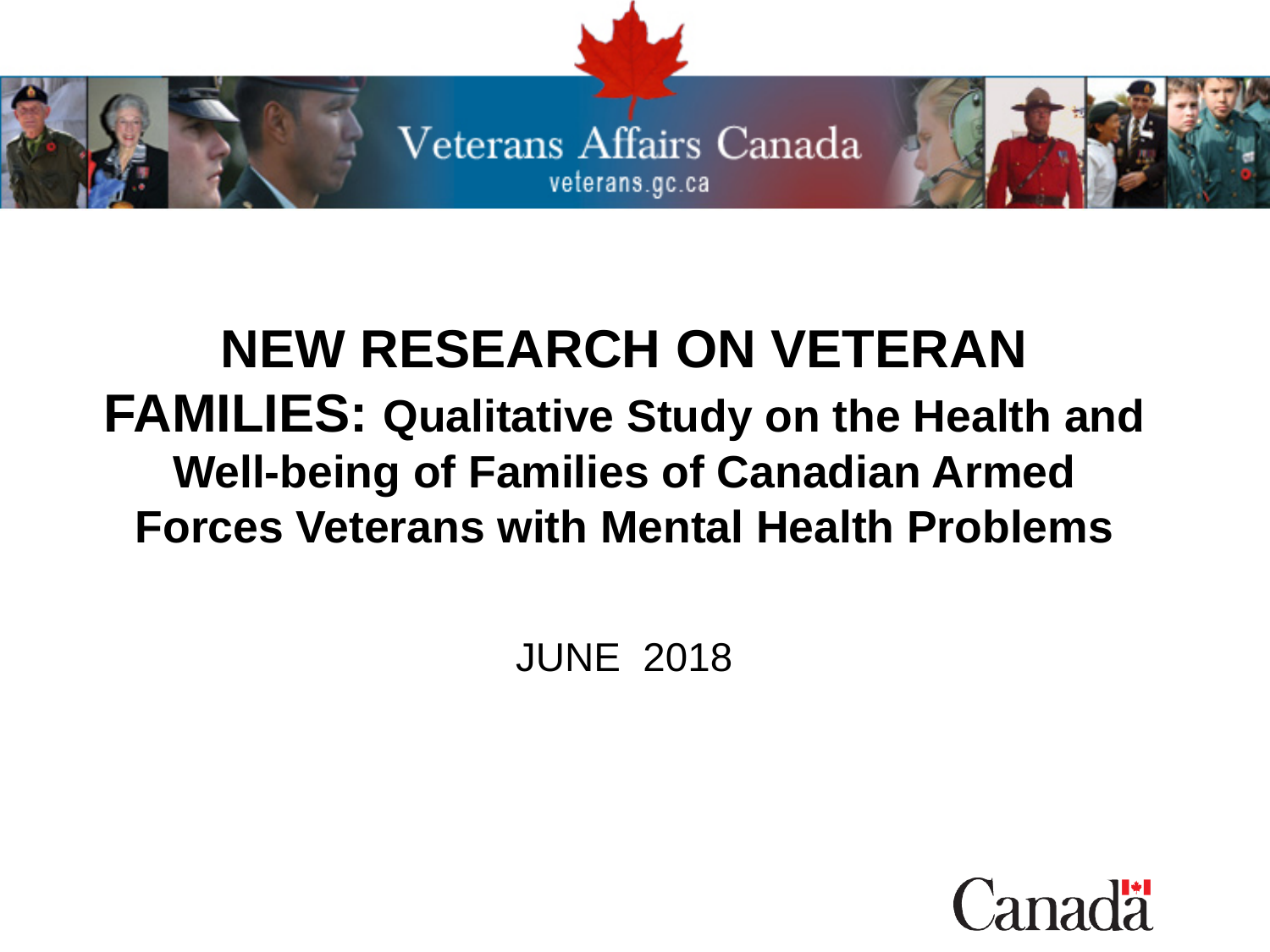

# NEW RESEARCH ON VETERAN FAMILIES: Qualitative Study on the Health and Well-being of Families of Canadian Armed Forces Veterans with Mental Health Problems JUNE  2018